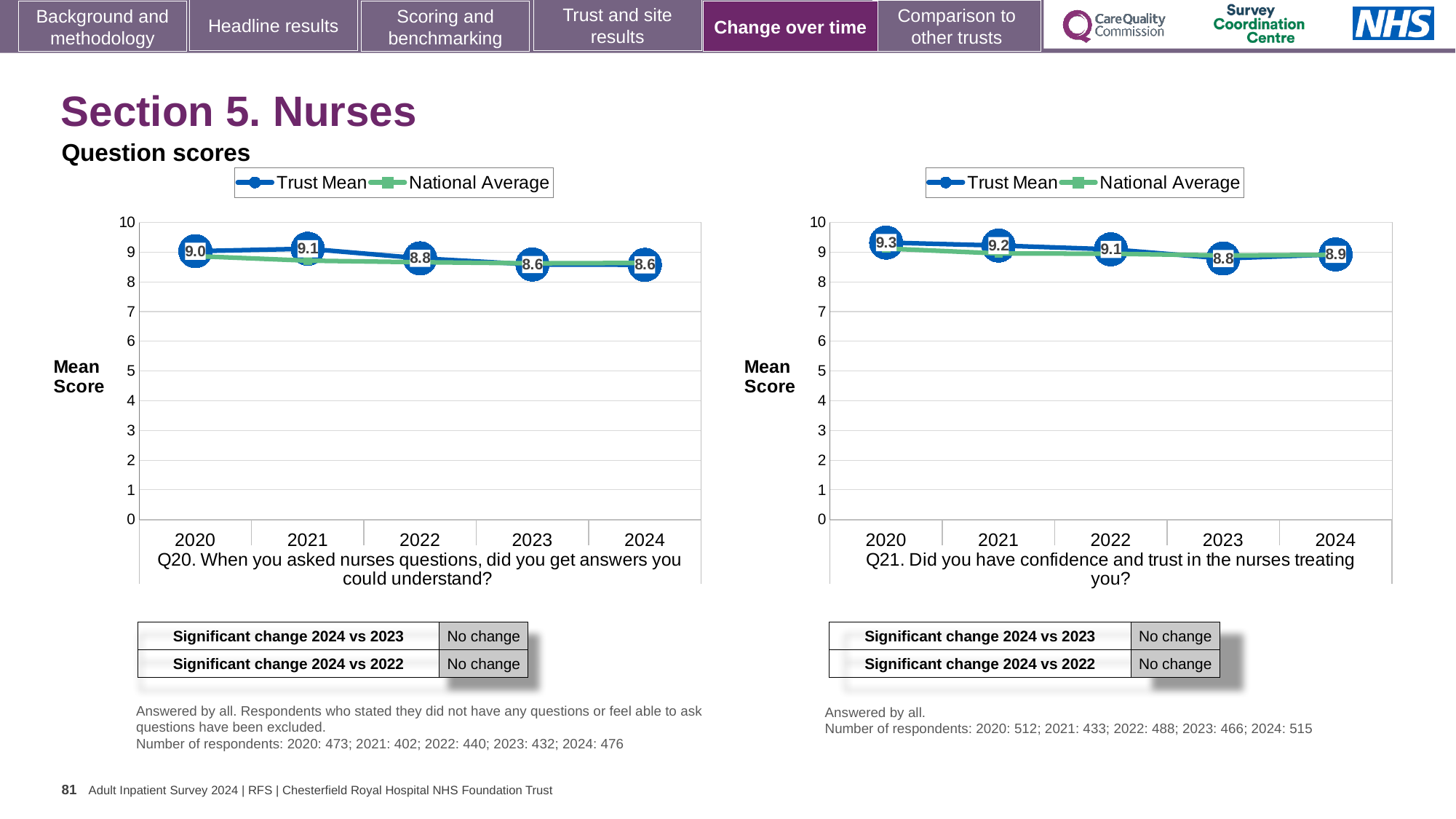

# Section 5. Nurses
Question scores

### Chart

| Category | Trust Mean | National Average |
|---|---|---|
| 2020 | 9.034606332360234 | 8.867721108593516 |
| 2021 | 9.11569085169699 | 8.715029869802708 |
| 2022 | 8.793429181402388 | 8.661767751838035 |
| 2023 | 8.58619473473439 | 8.624485091651344 |
| 2024 | 8.575158266695906 | 8.638434075859962 |

### Chart

| Category | Trust Mean | National Average |
|---|---|---|
| 2020 | 9.323350538324727 | 9.123002031850694 |
| 2021 | 9.22312385842541 | 8.957632680486954 |
| 2022 | 9.09616555267381 | 8.947825493165448 |
| 2023 | 8.788679510282162 | 8.888977619551937 |
| 2024 | 8.926221979887359 | 8.911632890601101 |
| Significant change 2024 vs 2023 | No change |
| --- | --- |
| Significant change 2024 vs 2022 | No change |
| Significant change 2024 vs 2023 | No change |
| --- | --- |
| Significant change 2024 vs 2022 | No change |
Answered by all. Respondents who stated they did not have any questions or feel able to ask questions have been excluded.
Number of respondents: 2020: 473; 2021: 402; 2022: 440; 2023: 432; 2024: 476

Answered by all.
Number of respondents: 2020: 512; 2021: 433; 2022: 488; 2023: 466; 2024: 515

81